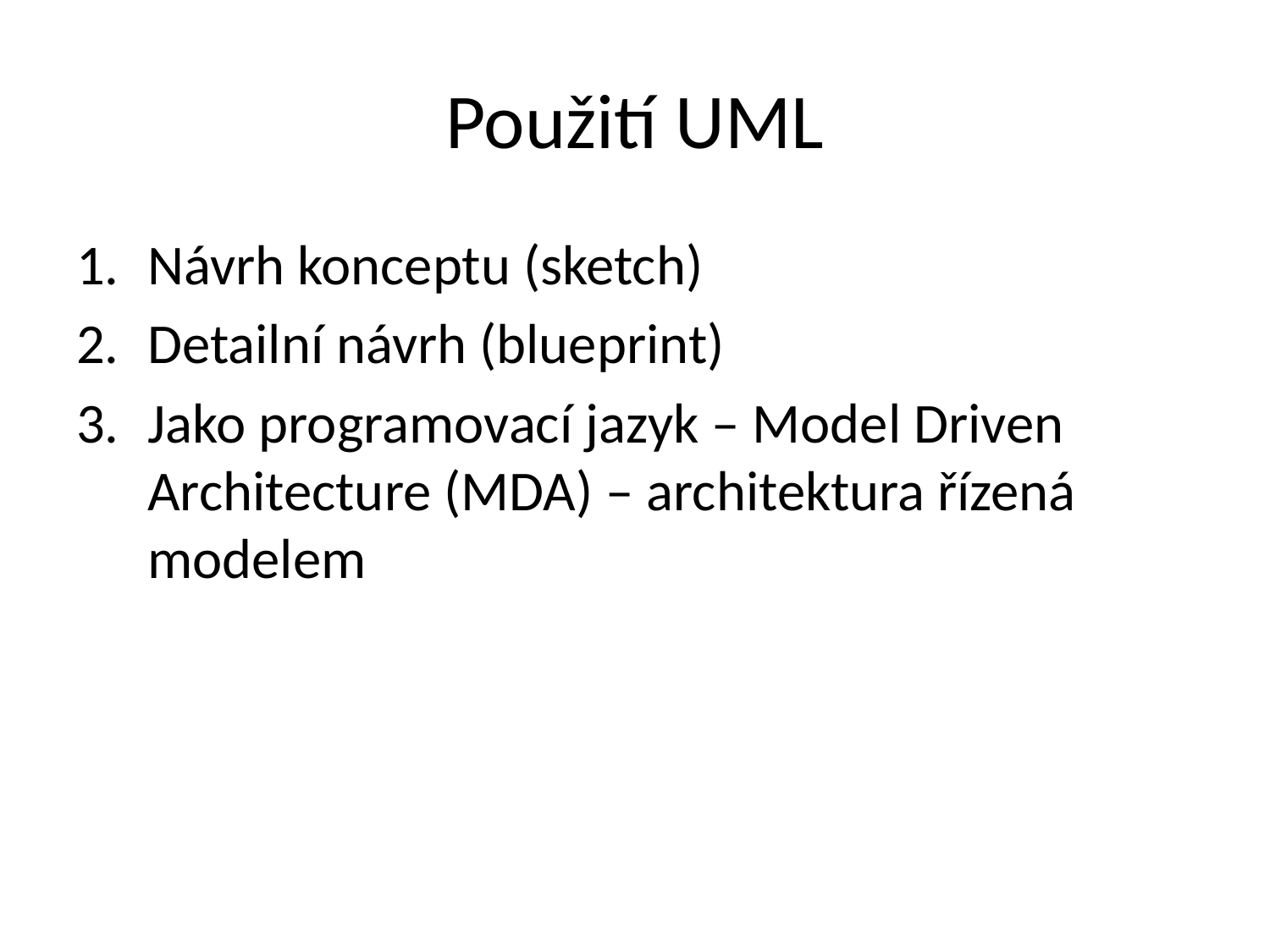

# Použití UML
Návrh konceptu (sketch)
Detailní návrh (blueprint)
Jako programovací jazyk – Model Driven Architecture (MDA) – architektura řízená modelem